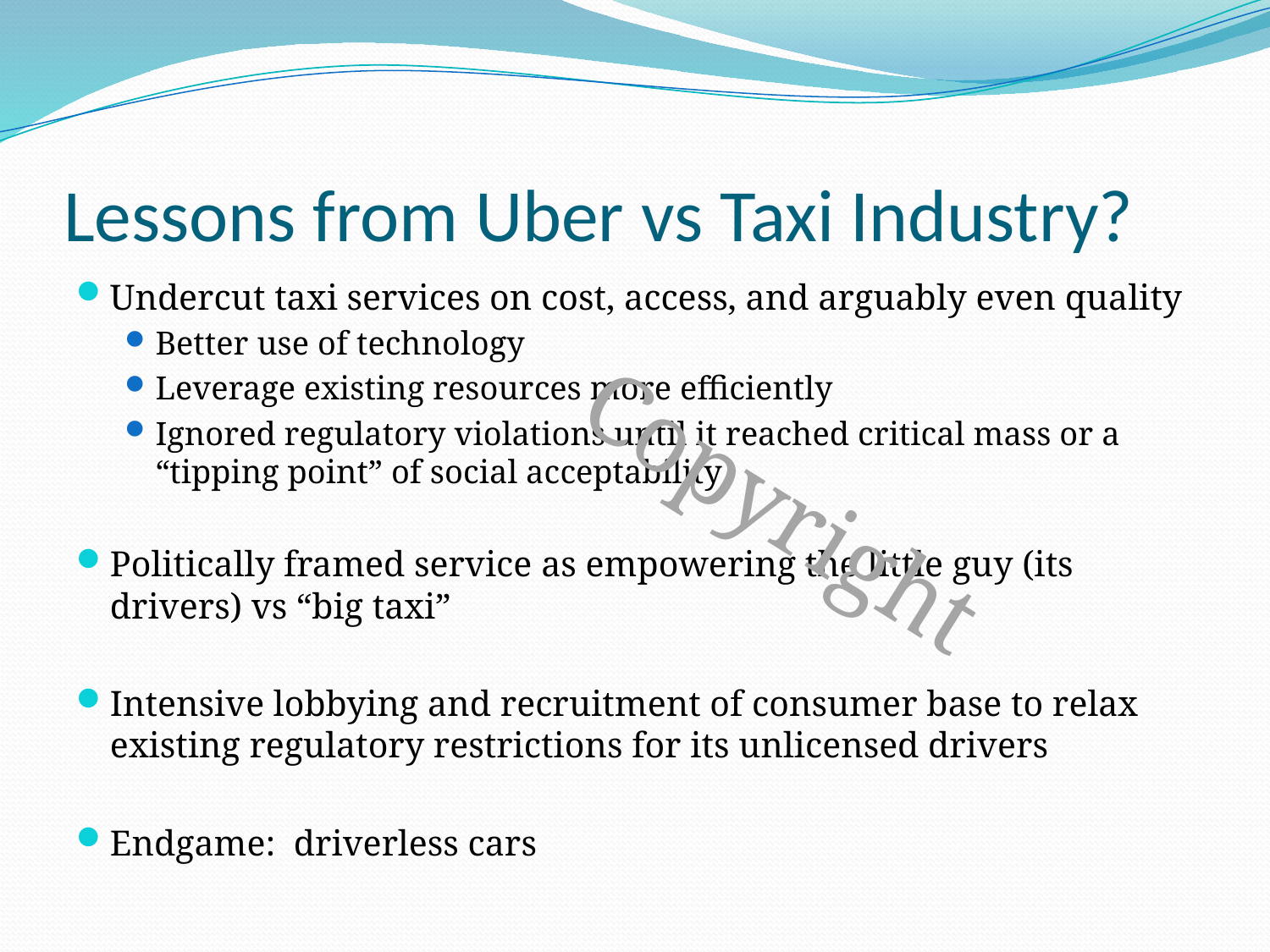

# Lessons from Uber vs Taxi Industry?
Undercut taxi services on cost, access, and arguably even quality
Better use of technology
Leverage existing resources more efficiently
Ignored regulatory violations until it reached critical mass or a “tipping point” of social acceptability

Politically framed service as empowering the little guy (its drivers) vs “big taxi”

Intensive lobbying and recruitment of consumer base to relax existing regulatory restrictions for its unlicensed drivers

Endgame:  driverless cars

Copyright